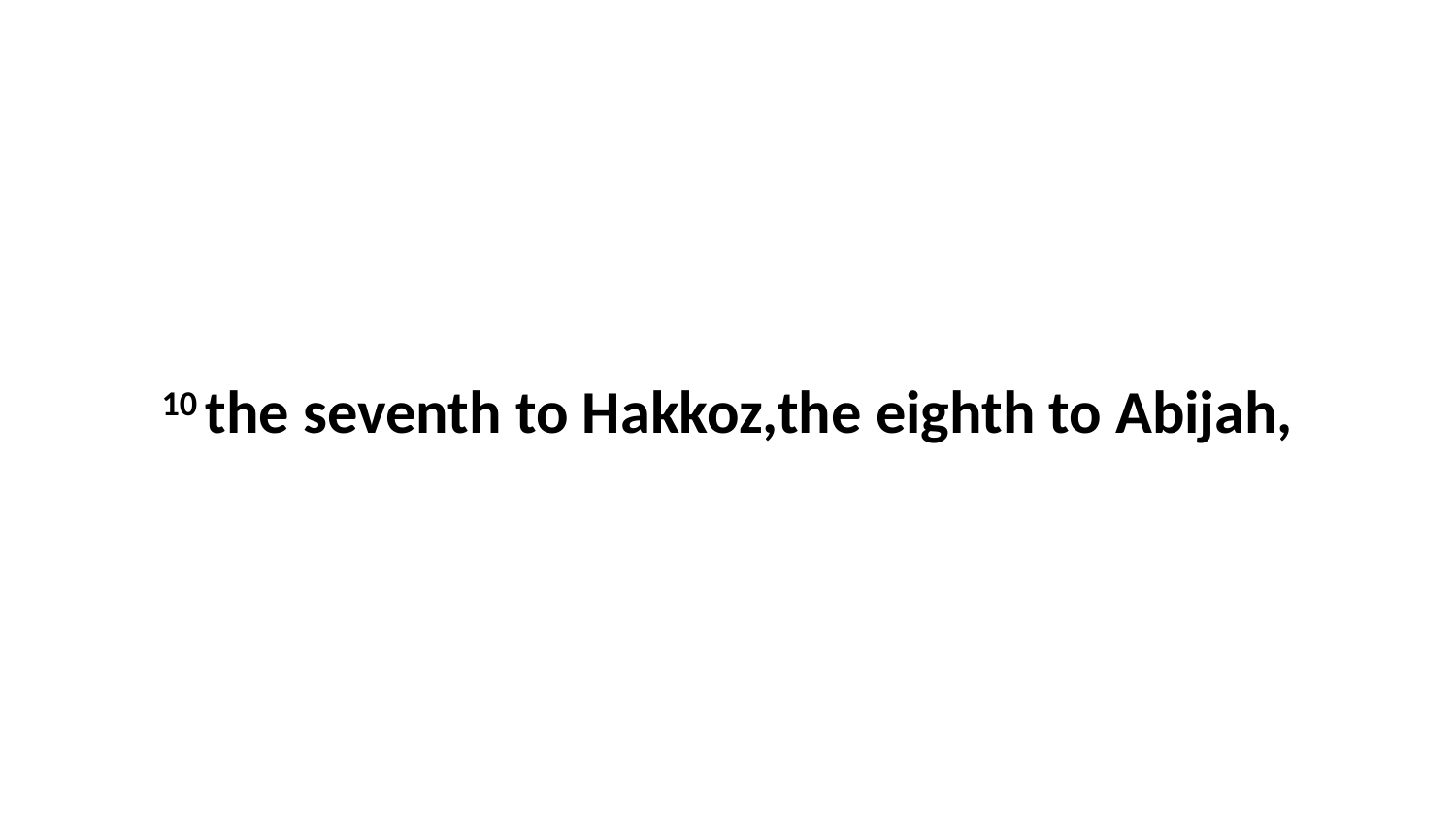

10 the seventh to Hakkoz,the eighth to Abijah,